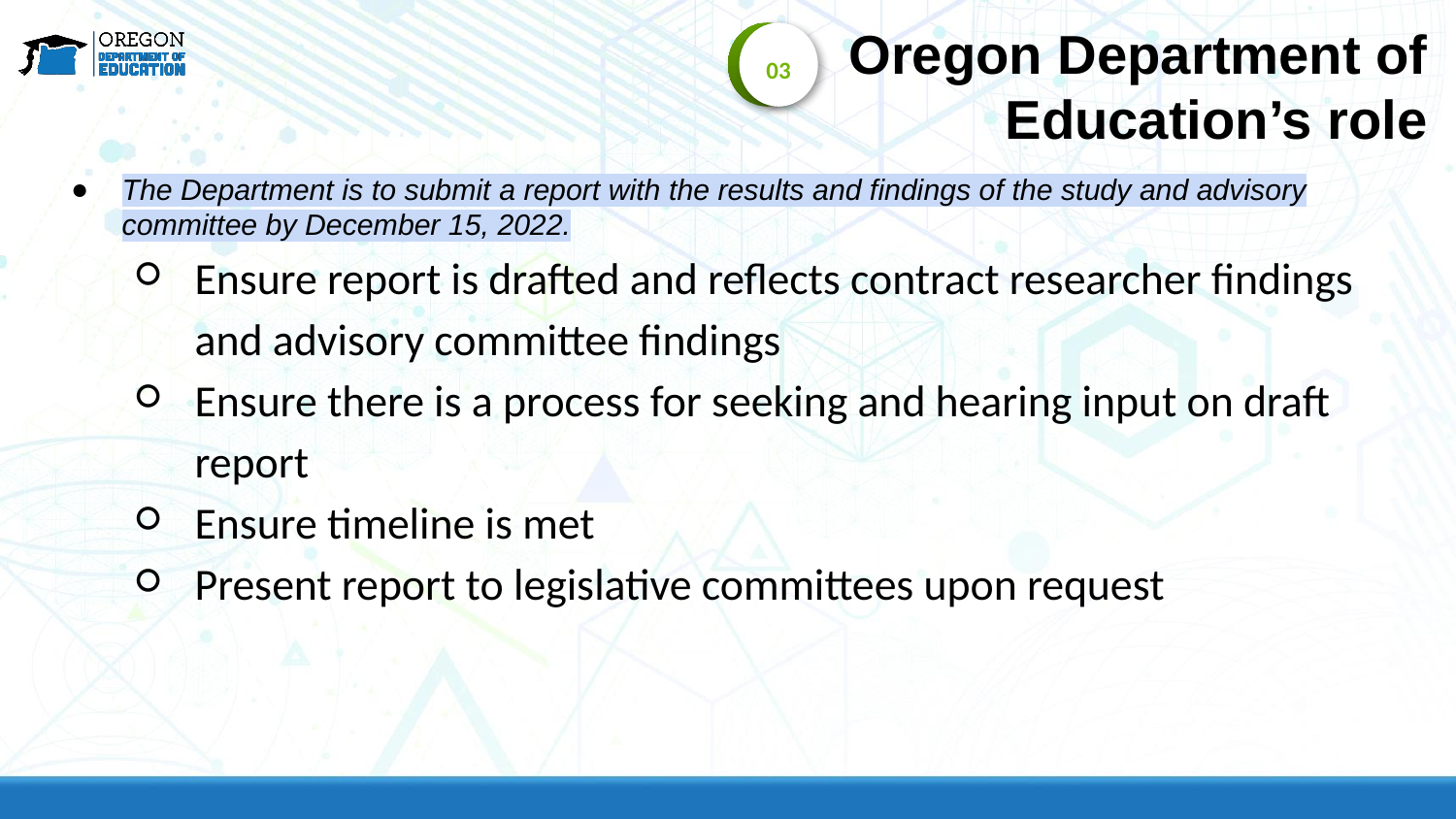

Oregon Department of Education’s role

03
The Department is to submit a report with the results and findings of the study and advisory committee by December 15, 2022.
Ensure report is drafted and reflects contract researcher findings and advisory committee findings
Ensure there is a process for seeking and hearing input on draft report
Ensure timeline is met
Present report to legislative committees upon request